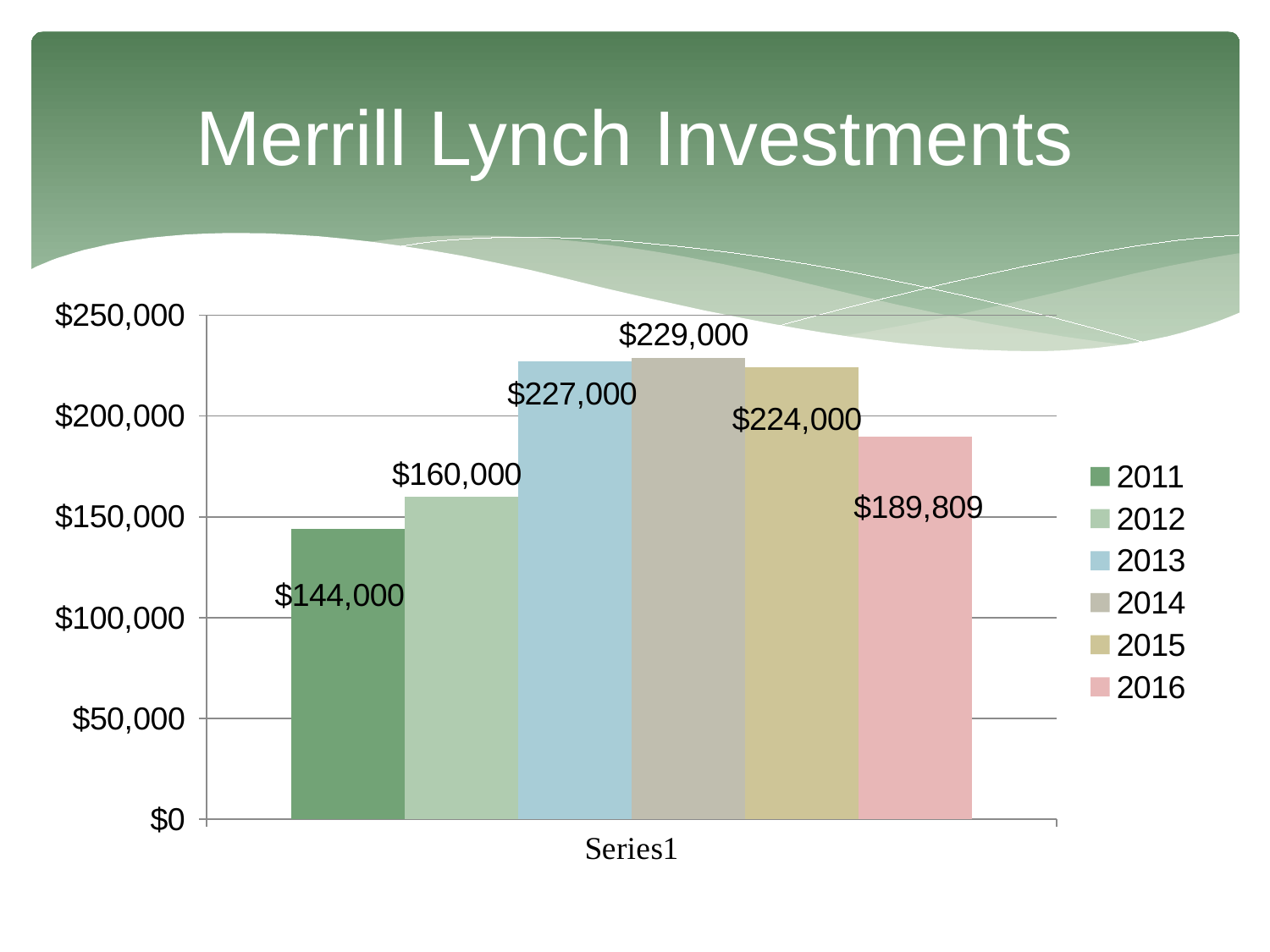

# Merrill Lynch Investments

### Chart

| Category | 2011 | 2012 | 2013 | 2014 | 2015 | 2016 |
|---|---|---|---|---|---|---|
|  | 144000.0 | 160000.0 | 227000.0 | 229000.0 | 224000.0 | 189809.0 |